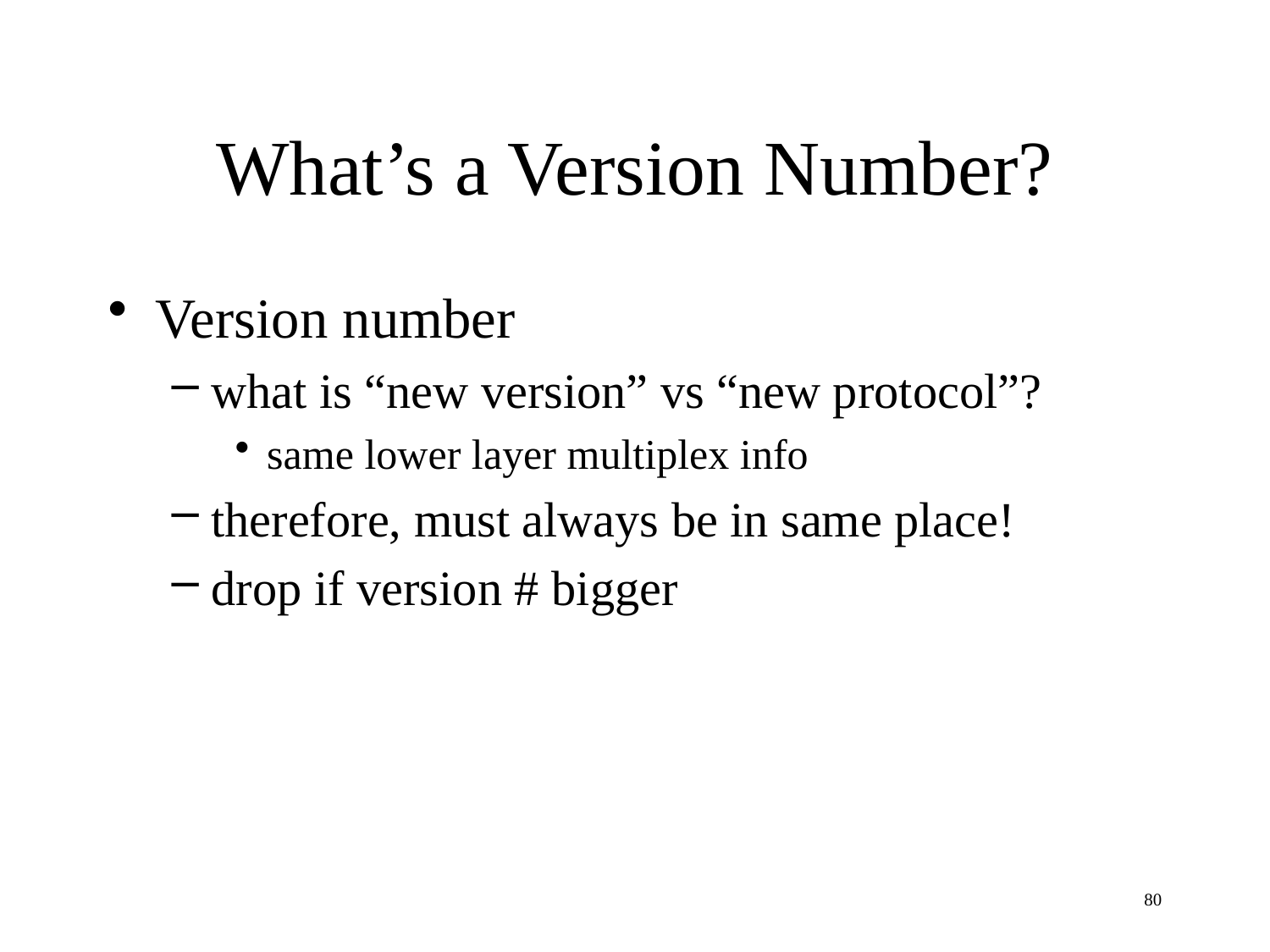

# What’s a Version Number?
Version number
what is “new version” vs “new protocol”?
same lower layer multiplex info
therefore, must always be in same place!
drop if version # bigger
80